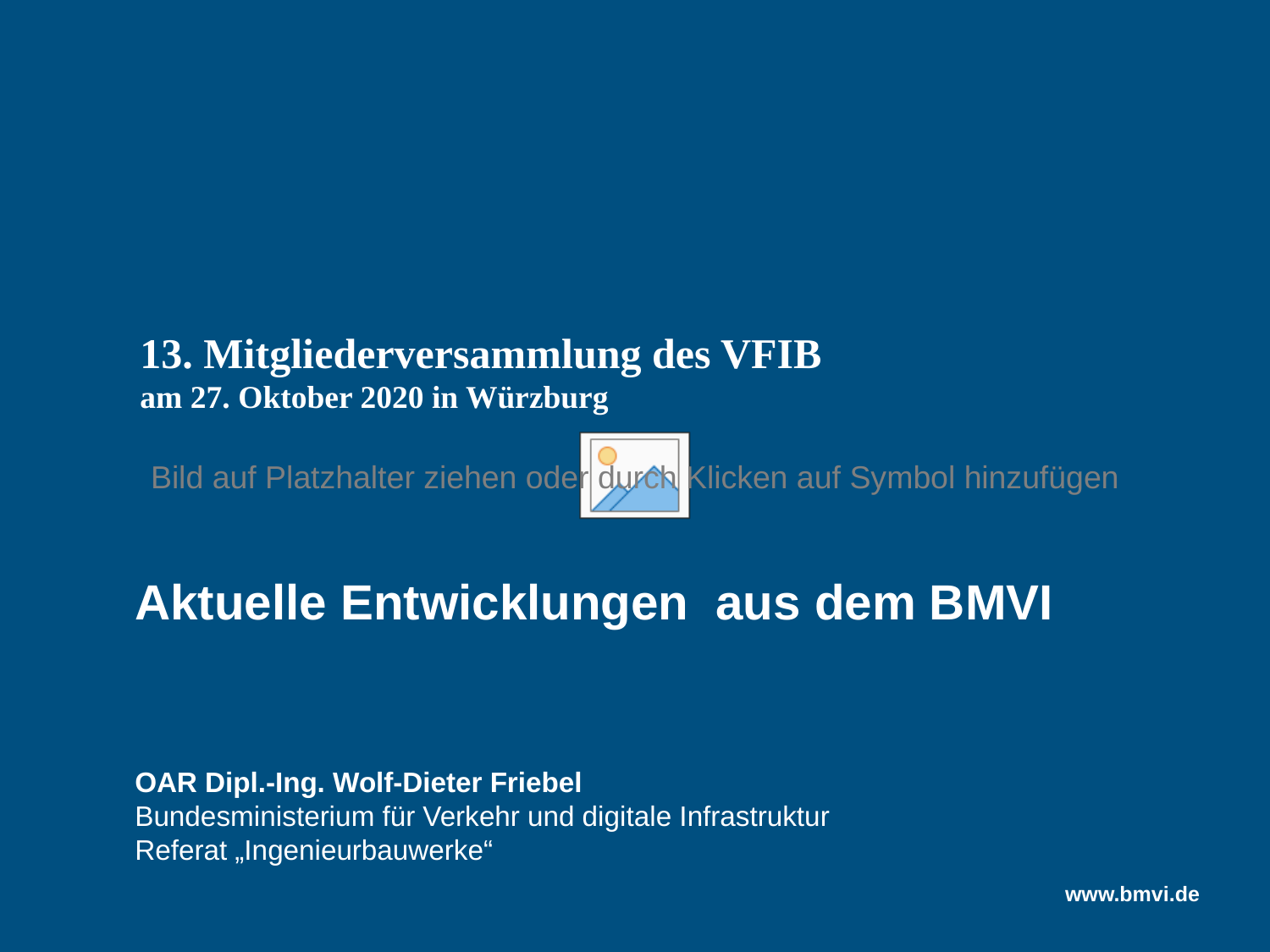

# 13. Mitgliederversammlung des VFIB am 27. Oktober 2020 in Würzburg
Aktuelle Entwicklungen  aus dem BMVI

OAR Dipl.-Ing. Wolf-Dieter Friebel
Bundesministerium für Verkehr und digitale Infrastruktur
Referat „Ingenieurbauwerke“
www.bmvi.de